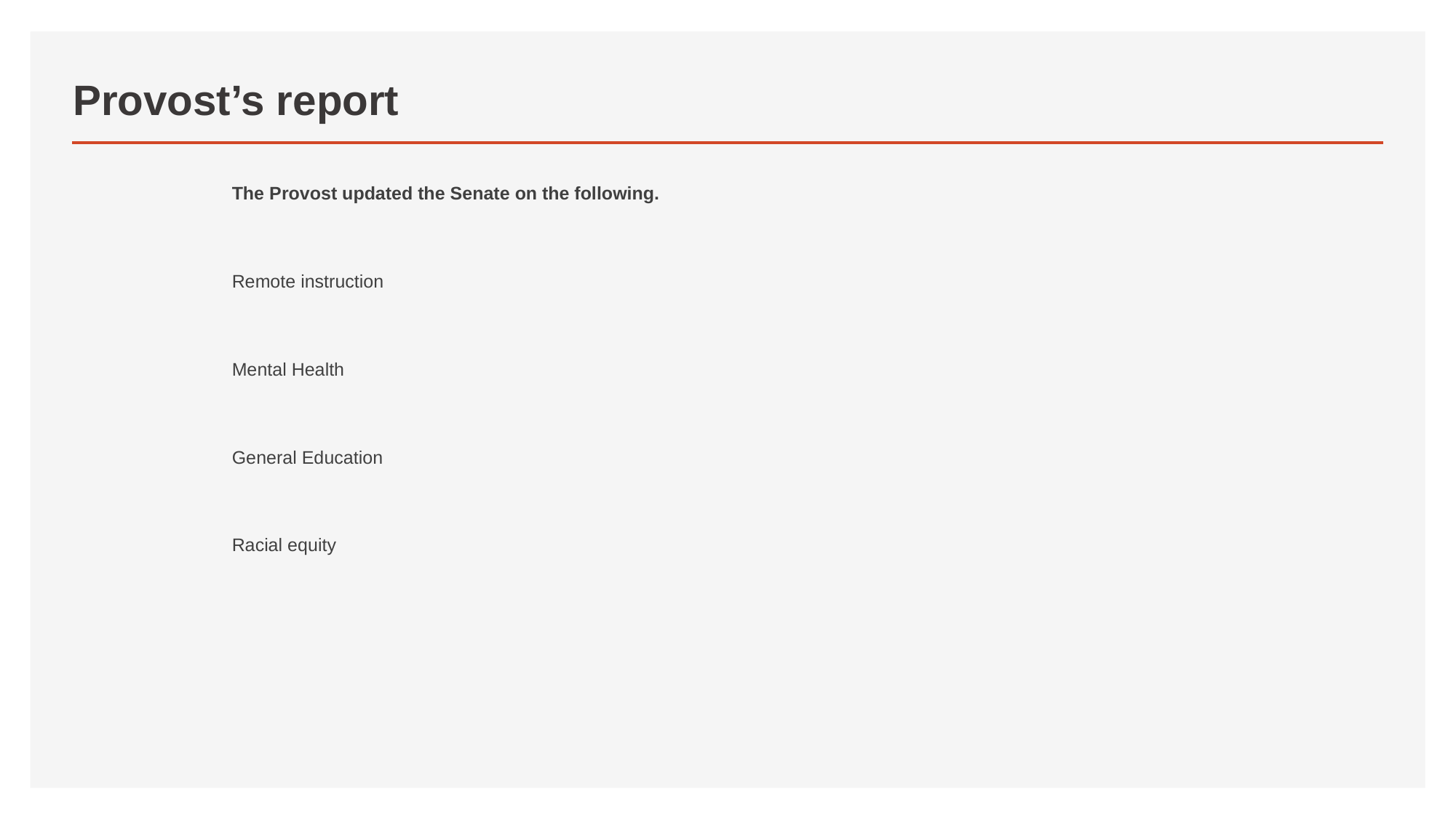

# Provost’s report
The Provost updated the Senate on the following.

Remote instruction

Mental Health

General Education

Racial equity